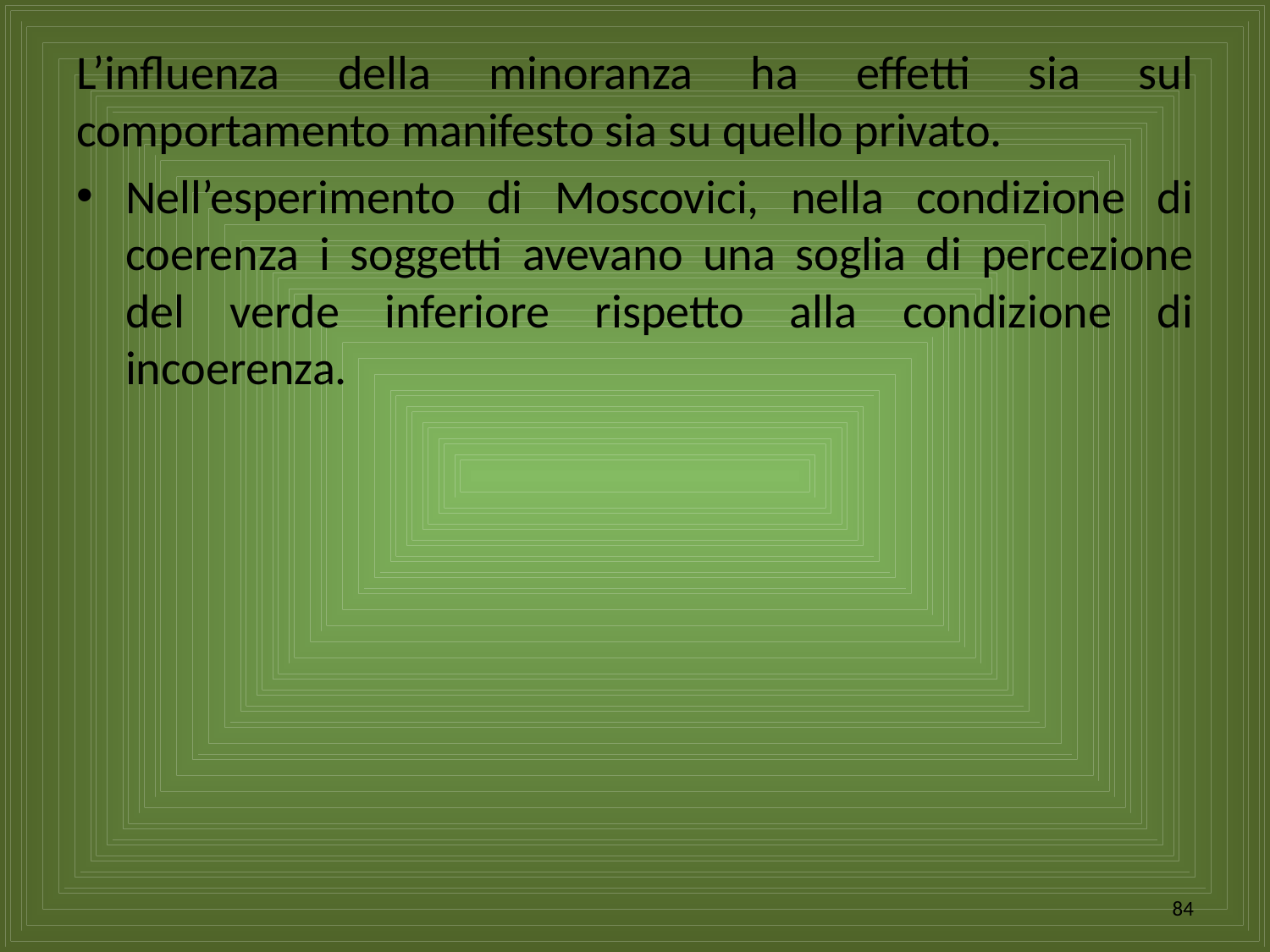

L’influenza della minoranza ha effetti sia sul comportamento manifesto sia su quello privato.
Nell’esperimento di Moscovici, nella condizione di coerenza i soggetti avevano una soglia di percezione del verde inferiore rispetto alla condizione di incoerenza.

84